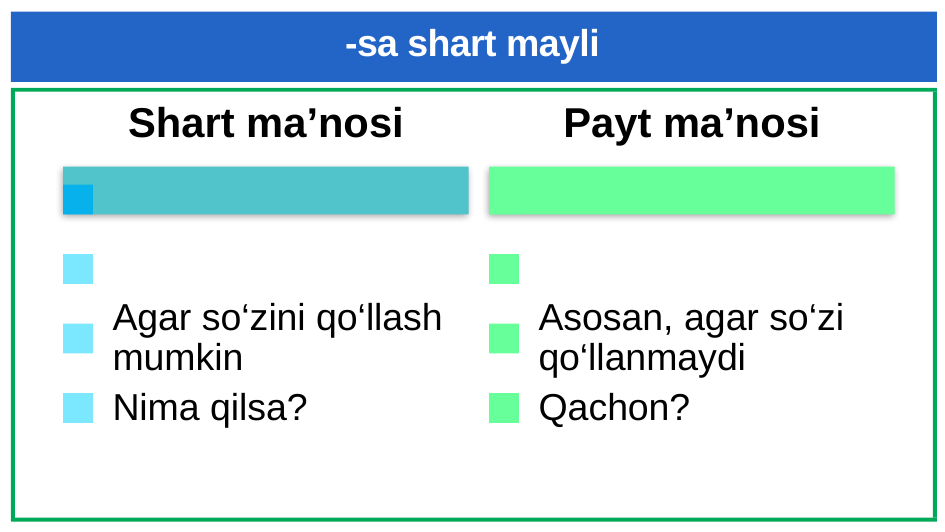

# -sa shart mayli
Shart ma’nosi

Agar so‘zini qo‘llash mumkin
Nima qilsa?
Payt ma’nosi

Asosan, agar so‘zi qo‘llanmaydi
Qachon?